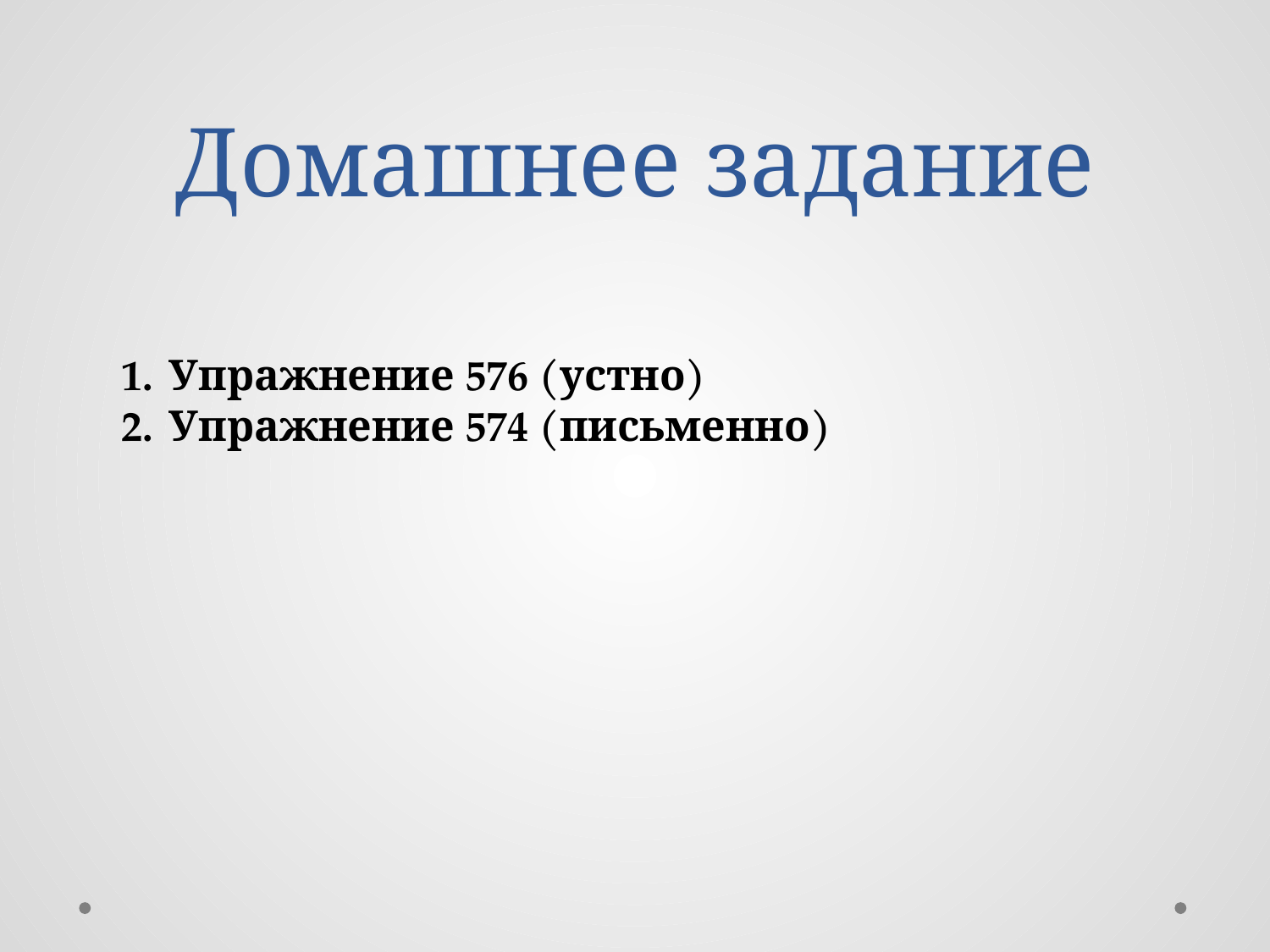

# Домашнее задание
Упражнение 576 (устно)
Упражнение 574 (письменно)